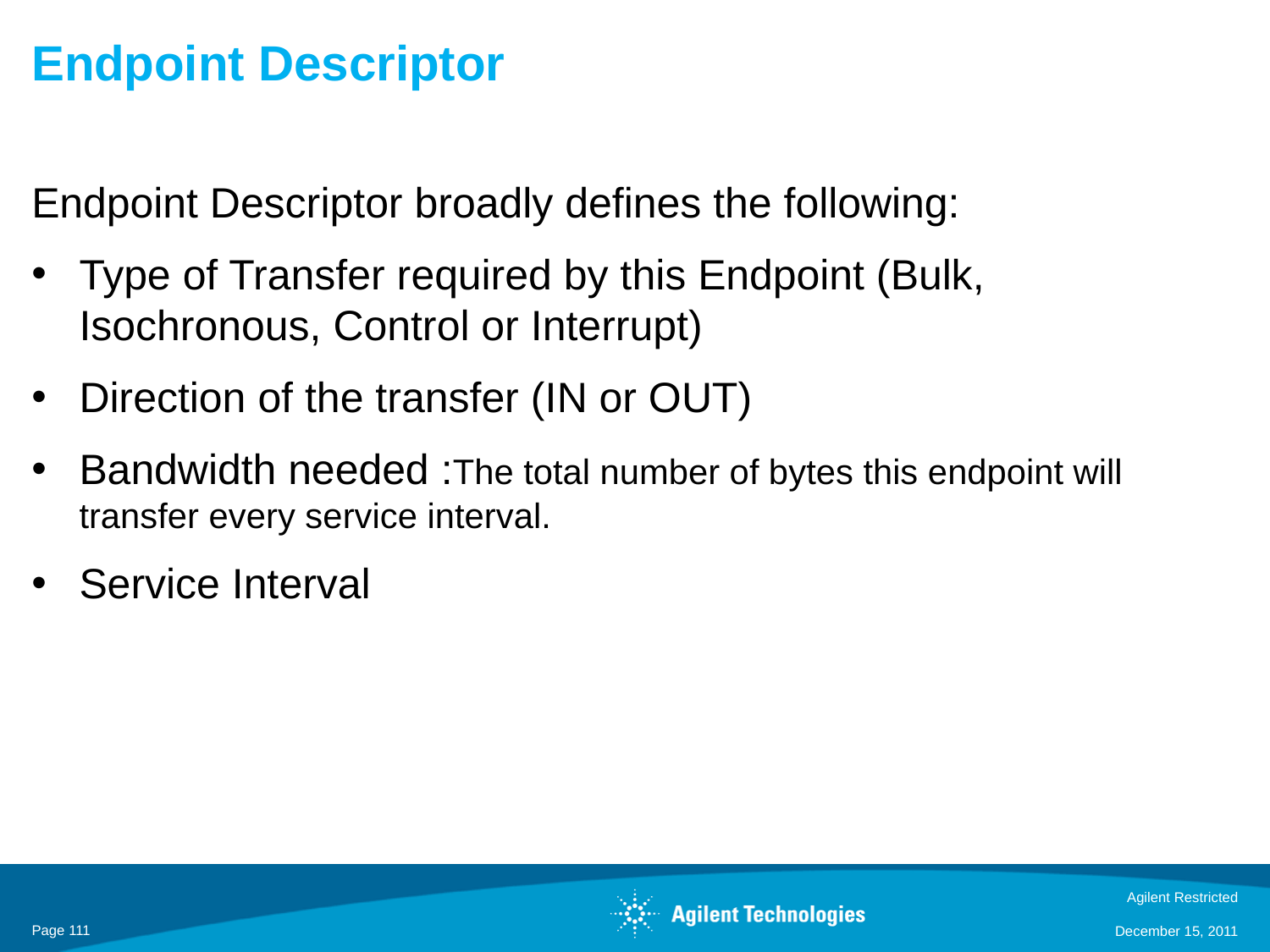

# Endpoint Descriptor
Endpoint Descriptor broadly defines the following:
Type of Transfer required by this Endpoint (Bulk, Isochronous, Control or Interrupt)
Direction of the transfer (IN or OUT)
Bandwidth needed :The total number of bytes this endpoint will transfer every service interval.
Service Interval

Agilent Restricted
Page 111
December 15, 2011